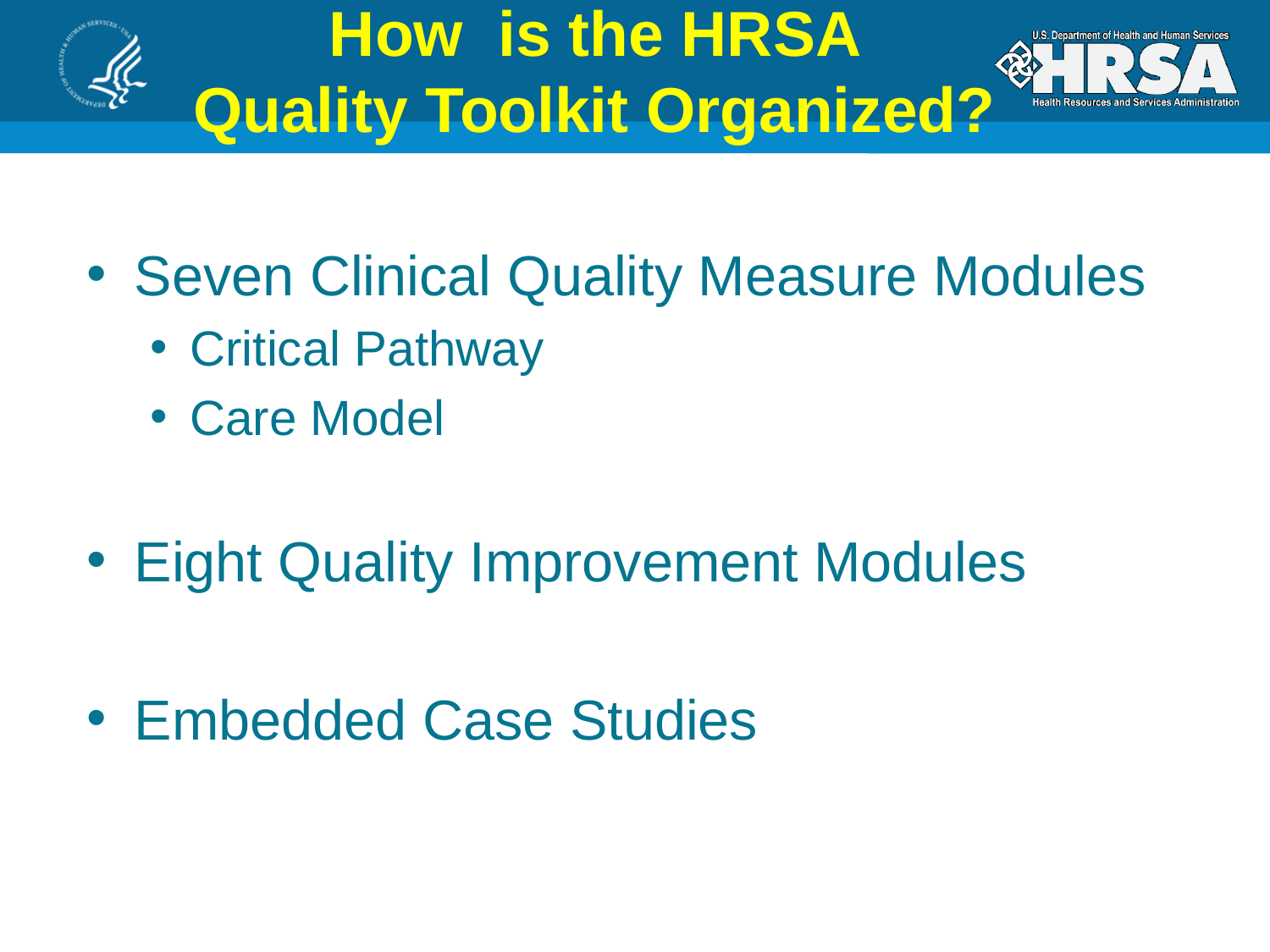

# How  is the HRSA Quality Toolkit Organized?
Seven Clinical Quality Measure Modules
Critical Pathway
Care Model

Eight Quality Improvement Modules

Embedded Case Studies